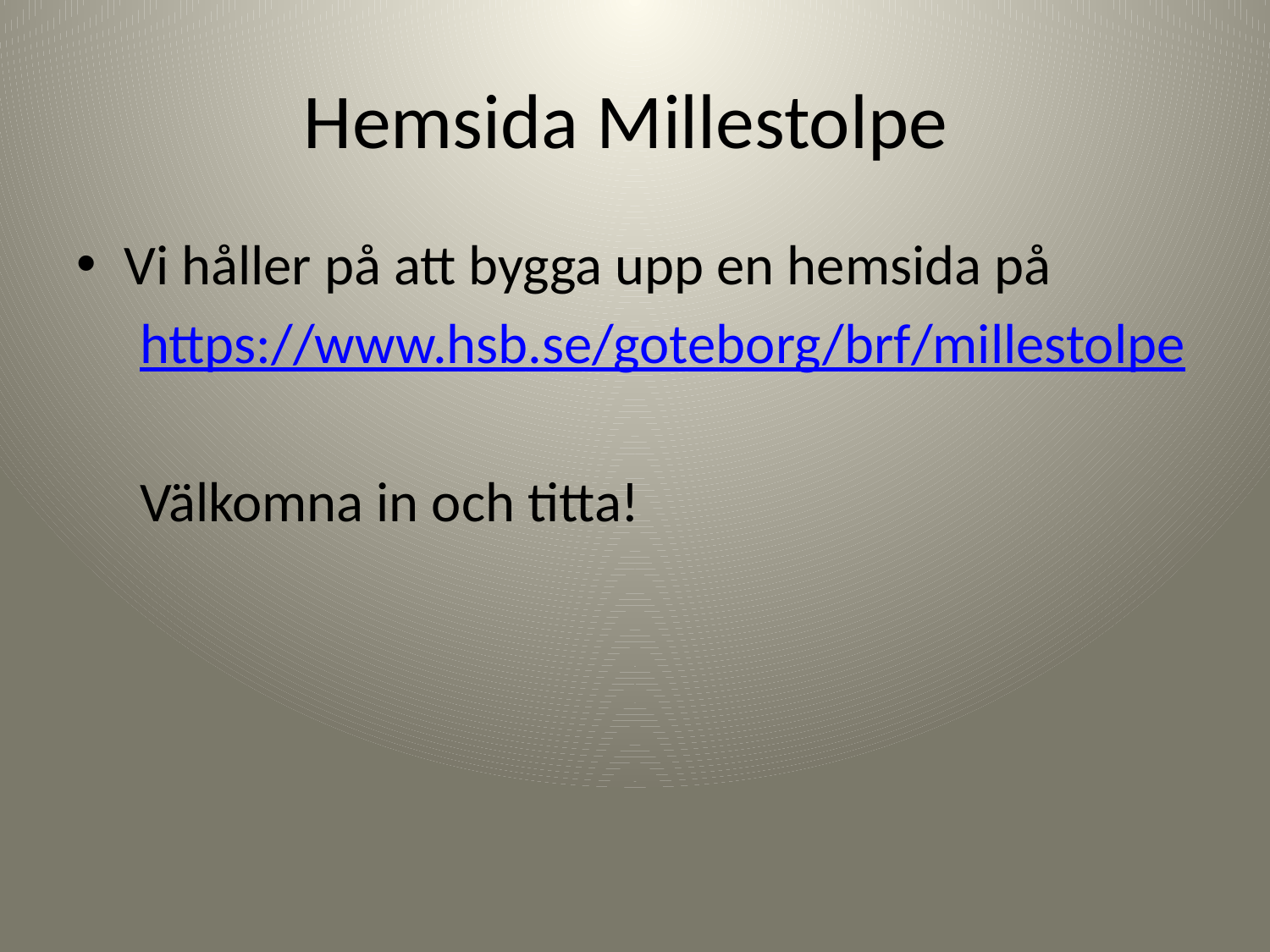

# Hemsida Millestolpe
Vi håller på att bygga upp en hemsida på
     https://www.hsb.se/goteborg/brf/millestolpe

     Välkomna in och titta!